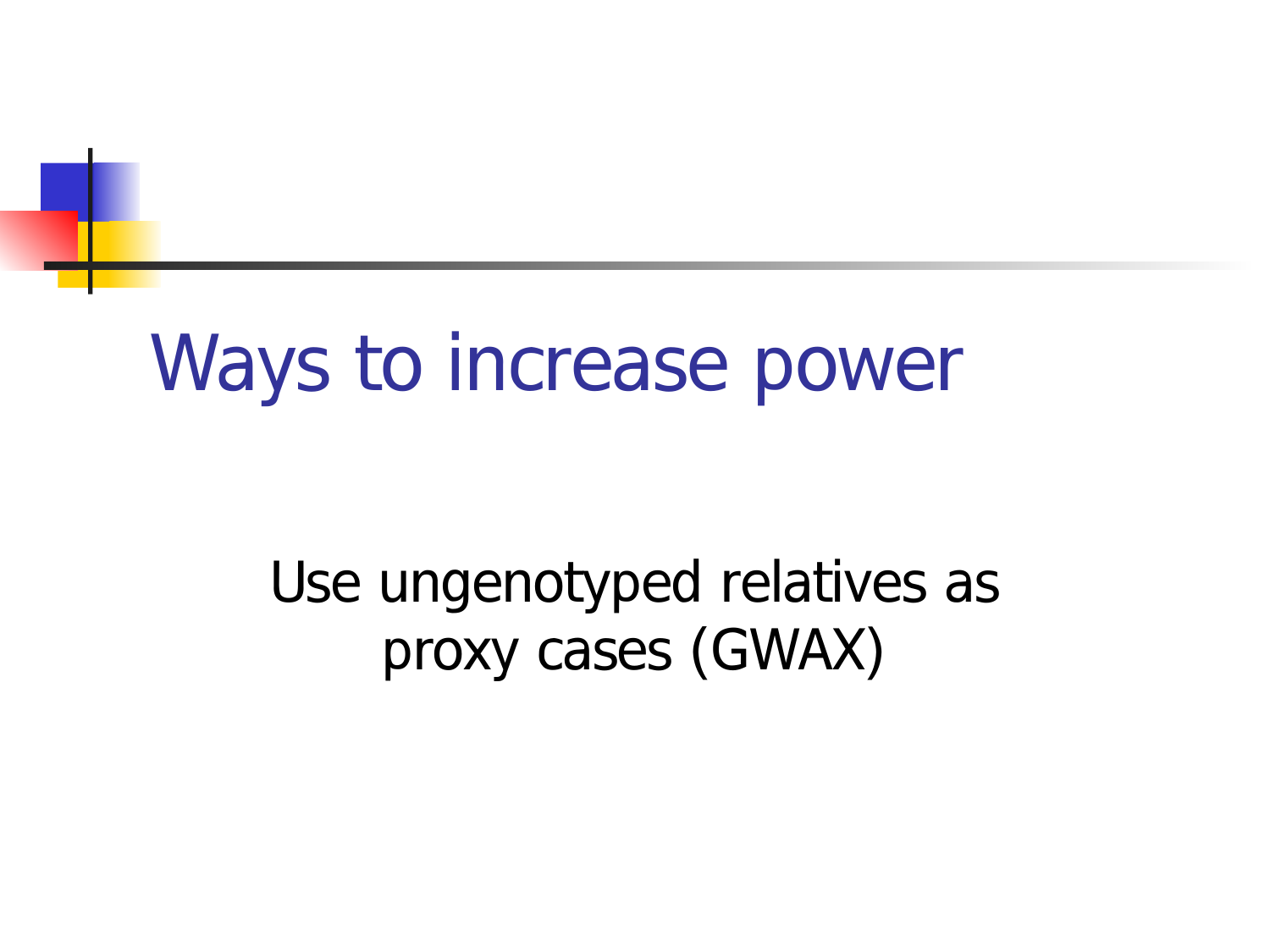

# Ways to increase power
Use ungenotyped relatives as proxy cases (GWAX)